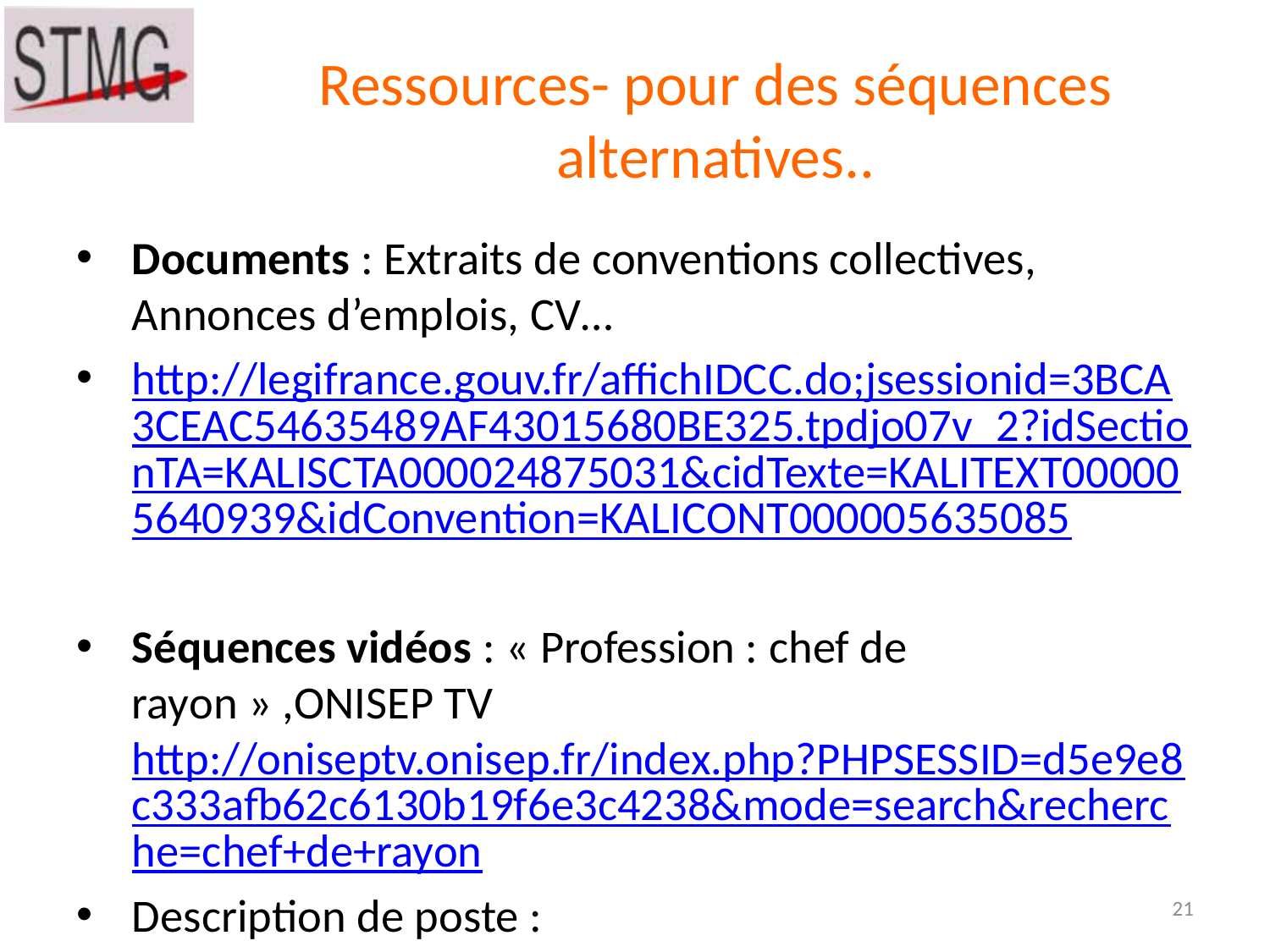

# Ressources- pour des séquences alternatives..
Documents : Extraits de conventions collectives, Annonces d’emplois, CV…
http://legifrance.gouv.fr/affichIDCC.do;jsessionid=3BCA3CEAC54635489AF43015680BE325.tpdjo07v_2?idSectionTA=KALISCTA000024875031&cidTexte=KALITEXT000005640939&idConvention=KALICONT000005635085

Séquences vidéos : « Profession : chef de rayon » ,ONISEP TV http://oniseptv.onisep.fr/index.php?PHPSESSID=d5e9e8c333afb62c6130b19f6e3c4238&mode=search&recherche=chef+de+rayon
Description de poste :
http://recrute.carrefour.fr/manager-de-rayon-caisse-vente-hf
http://ig25.i-grasp.com/fe/tpl_sephora01.asp?newms=jj&id=33467

21